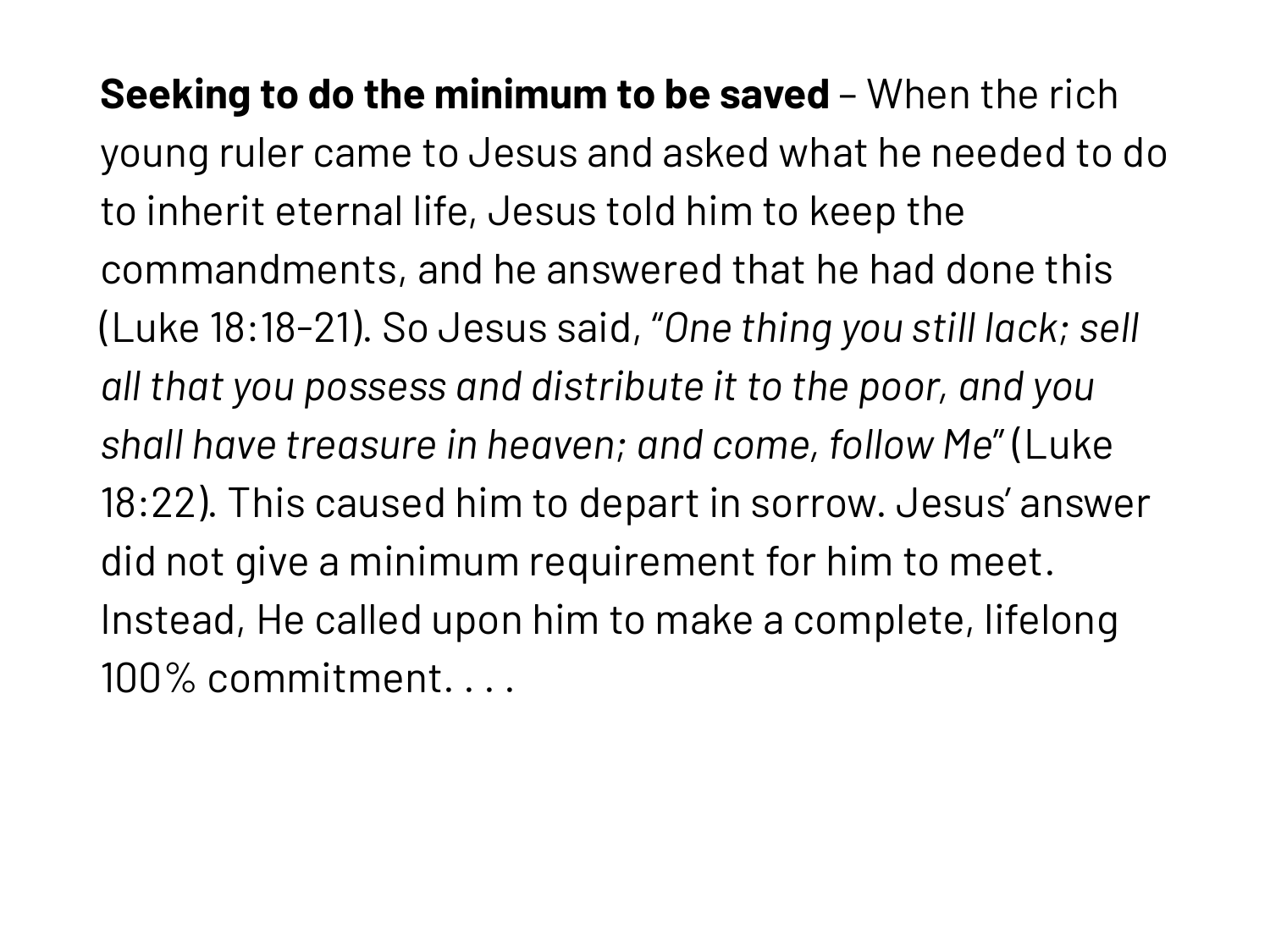

#
Seeking to do the minimum to be saved – When the rich young ruler came to Jesus and asked what he needed to do to inherit eternal life, Jesus told him to keep the commandments, and he answered that he had done this (Luke 18:18-21). So Jesus said, “One thing you still lack; sell all that you possess and distribute it to the poor, and you shall have treasure in heaven; and come, follow Me” (Luke 18:22). This caused him to depart in sorrow. Jesus’ answer did not give a minimum requirement for him to meet. Instead, He called upon him to make a complete, lifelong 100% commitment. . . .